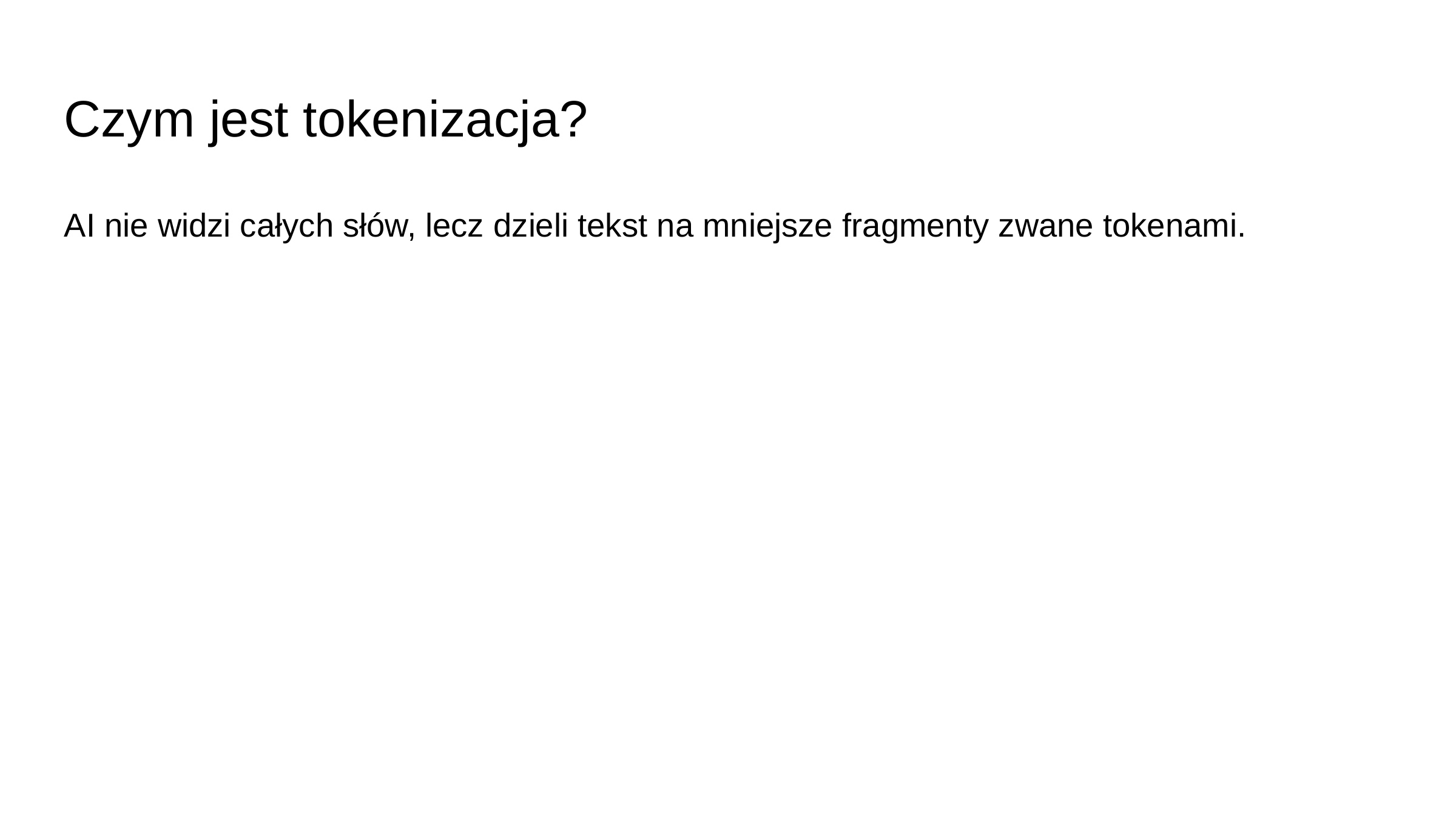

# Czym jest tokenizacja?
AI nie widzi całych słów, lecz dzieli tekst na mniejsze fragmenty zwane tokenami.